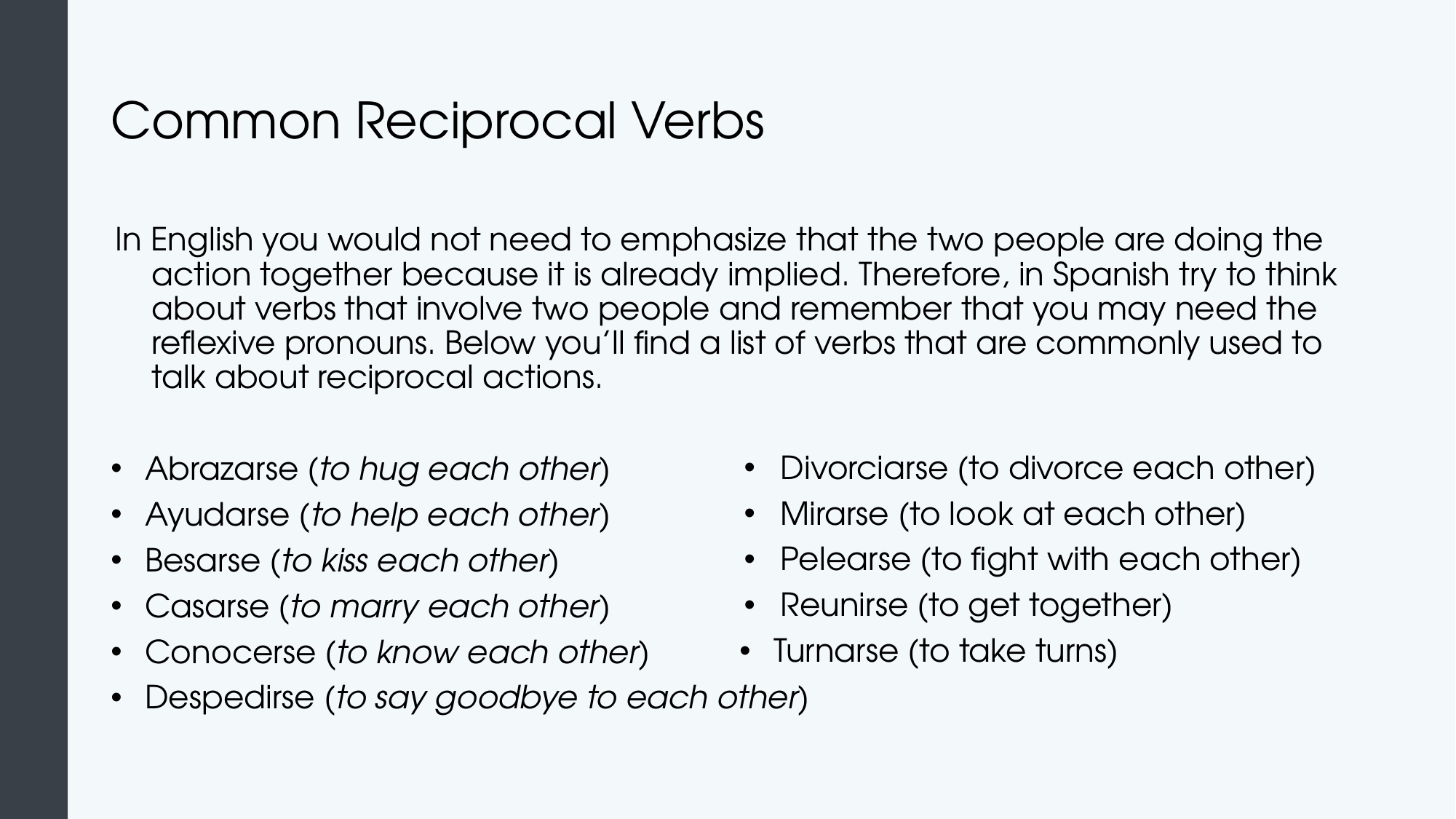

# Common Reciprocal Verbs
In English you would not need to emphasize that the two people are doing the action together because it is already implied. Therefore, in Spanish try to think about verbs that involve two people and remember that you may need the reflexive pronouns. Below you’ll find a list of verbs that are commonly used to talk about reciprocal actions.

Abrazarse (to hug each other)
Ayudarse (to help each other)
Besarse (to kiss each other)
Casarse (to marry each other)
Conocerse (to know each other)
Despedirse (to say goodbye to each other)
Divorciarse (to divorce each other)
Mirarse (to look at each other)
Pelearse (to fight with each other)
Reunirse (to get together)
Turnarse (to take turns)